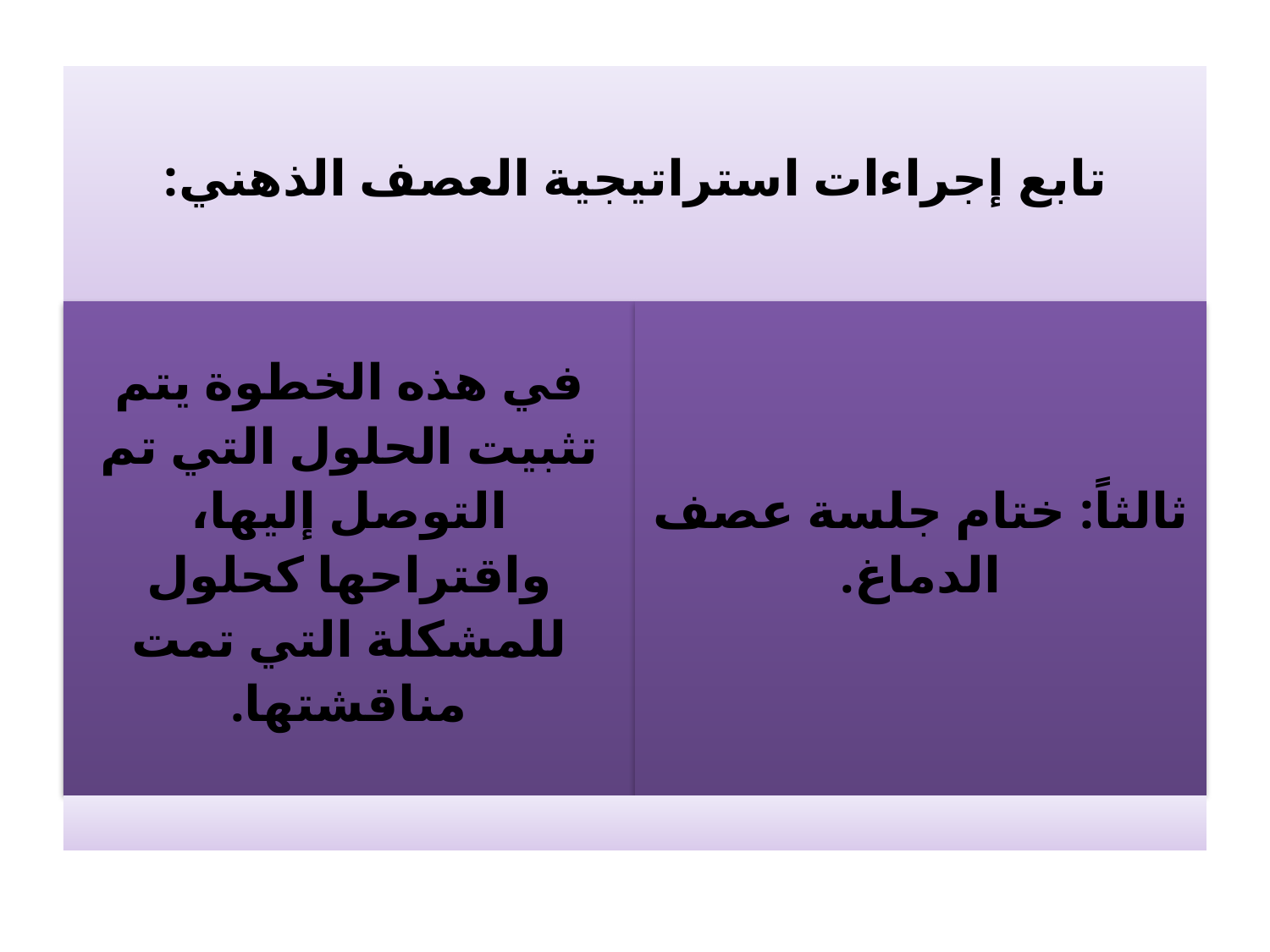

في هذه الخطوة يتم تثبيت الحلول التي تم التوصل إليها، واقتراحها كحلول للمشكلة التي تمت مناقشتها.
ثالثاً: ختام جلسة عصف الدماغ.
تابع إجراءات استراتيجية العصف الذهني: